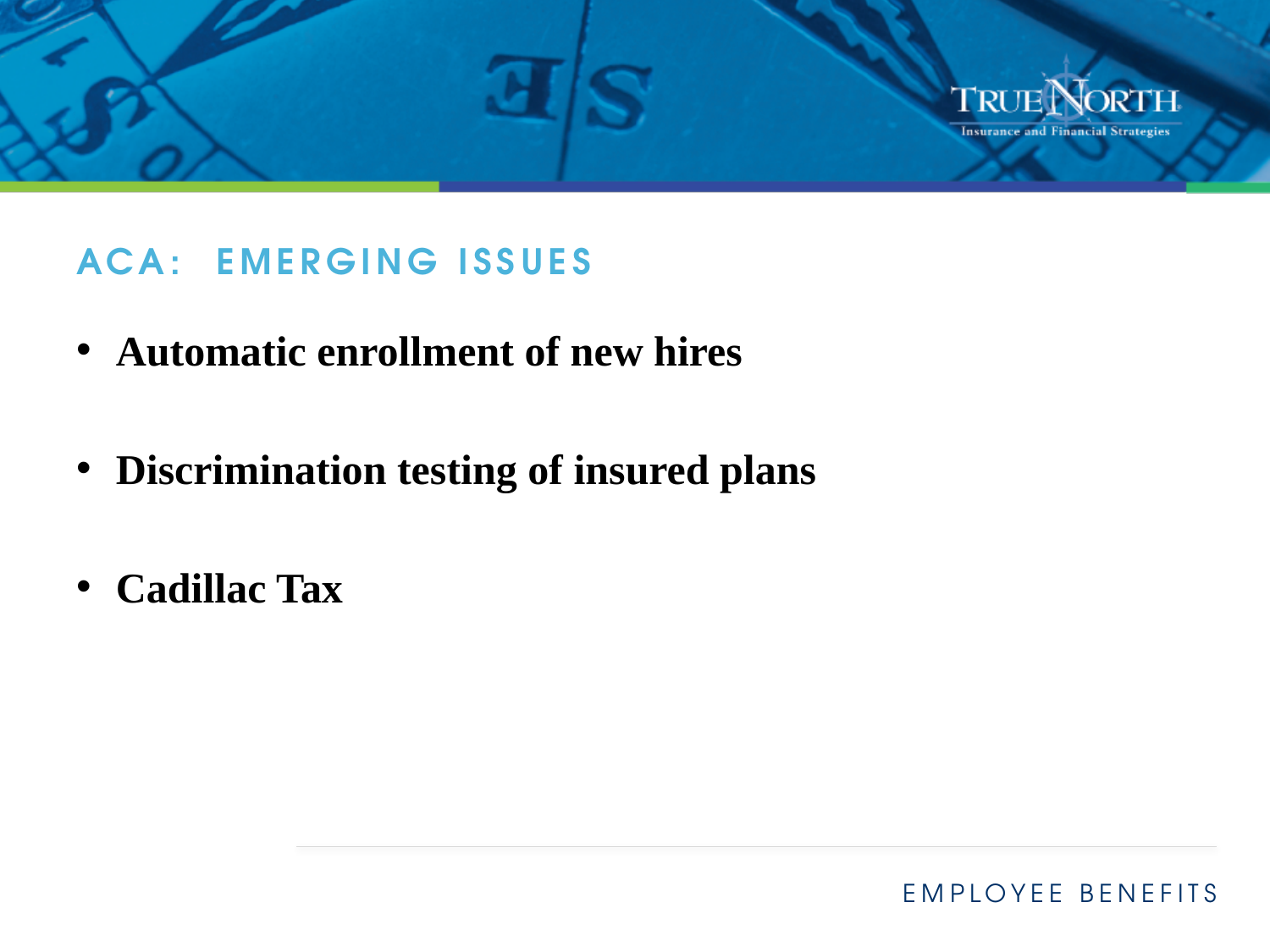

ACA:  EMERGING ISSUES
Automatic enrollment of new hires

Discrimination testing of insured plans

Cadillac Tax